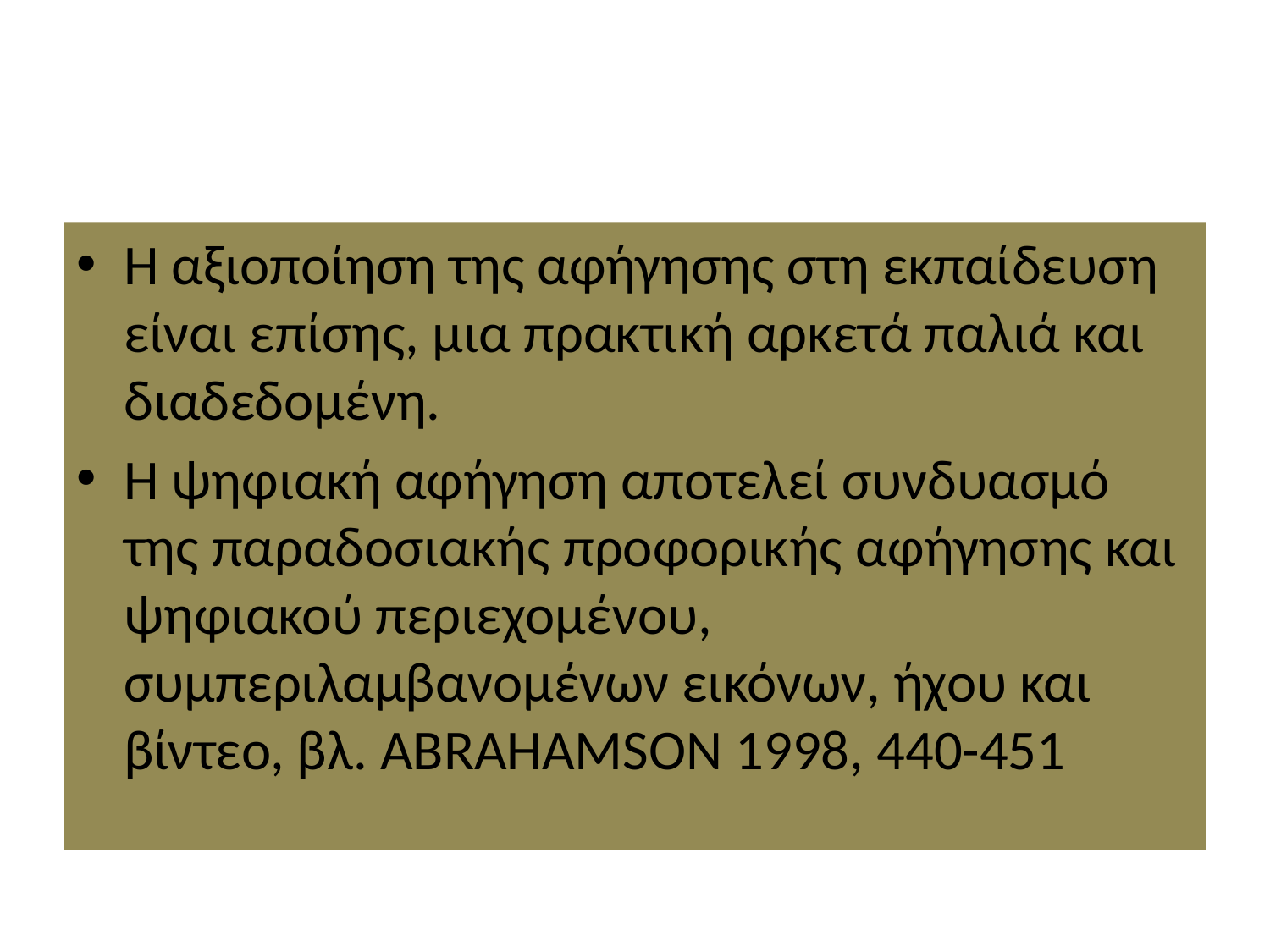

#
Η αξιοποίηση της αφήγησης στη εκπαίδευση είναι επίσης, μια πρακτική αρκετά παλιά και διαδεδομένη.
Η ψηφιακή αφήγηση αποτελεί συνδυασμό της παραδοσιακής προφορικής αφήγησης και ψηφιακού περιεχομένου, συμπεριλαμβανομένων εικόνων, ήχου και βίντεο, βλ. Abrahamson 1998, 440-451